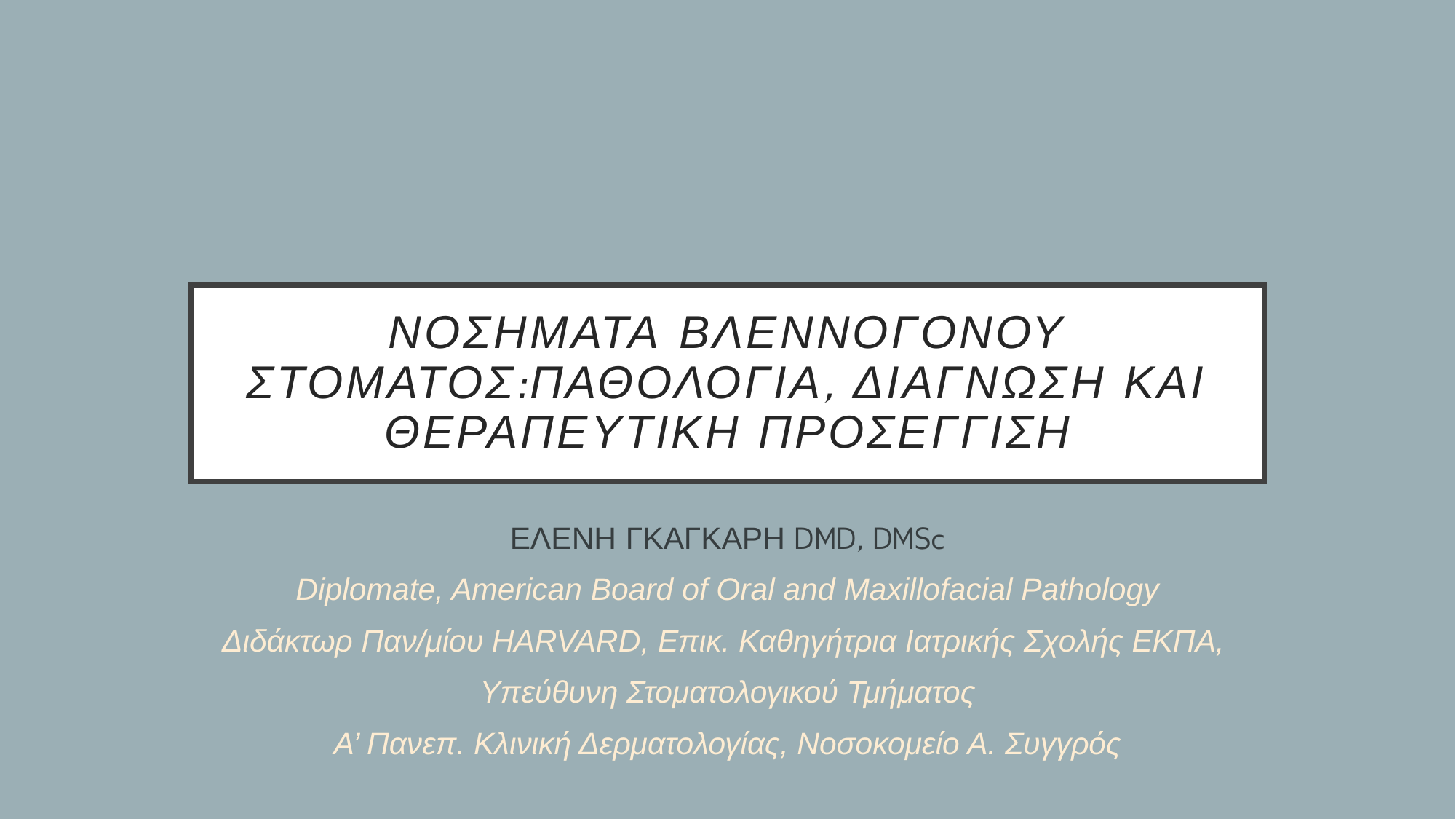

# Νοσηματα βλεννογονου στοματοσ:παθολογια, διαγνωση και θεραπευτικη προσεγγιση
ΕΛΕΝΗ ΓΚΑΓΚΑΡΗ DMD, DMSc
Diplomate, American Board of Oral and Maxillofacial Pathology
Διδάκτωρ Παν/μίου HARVARD, Επικ. Καθηγήτρια Ιατρικής Σχολής ΕΚΠΑ,
Υπεύθυνη Στοματολογικού Τμήματος
Α’ Πανεπ. Κλινική Δερματολογίας, Νοσοκομείο Α. Συγγρός